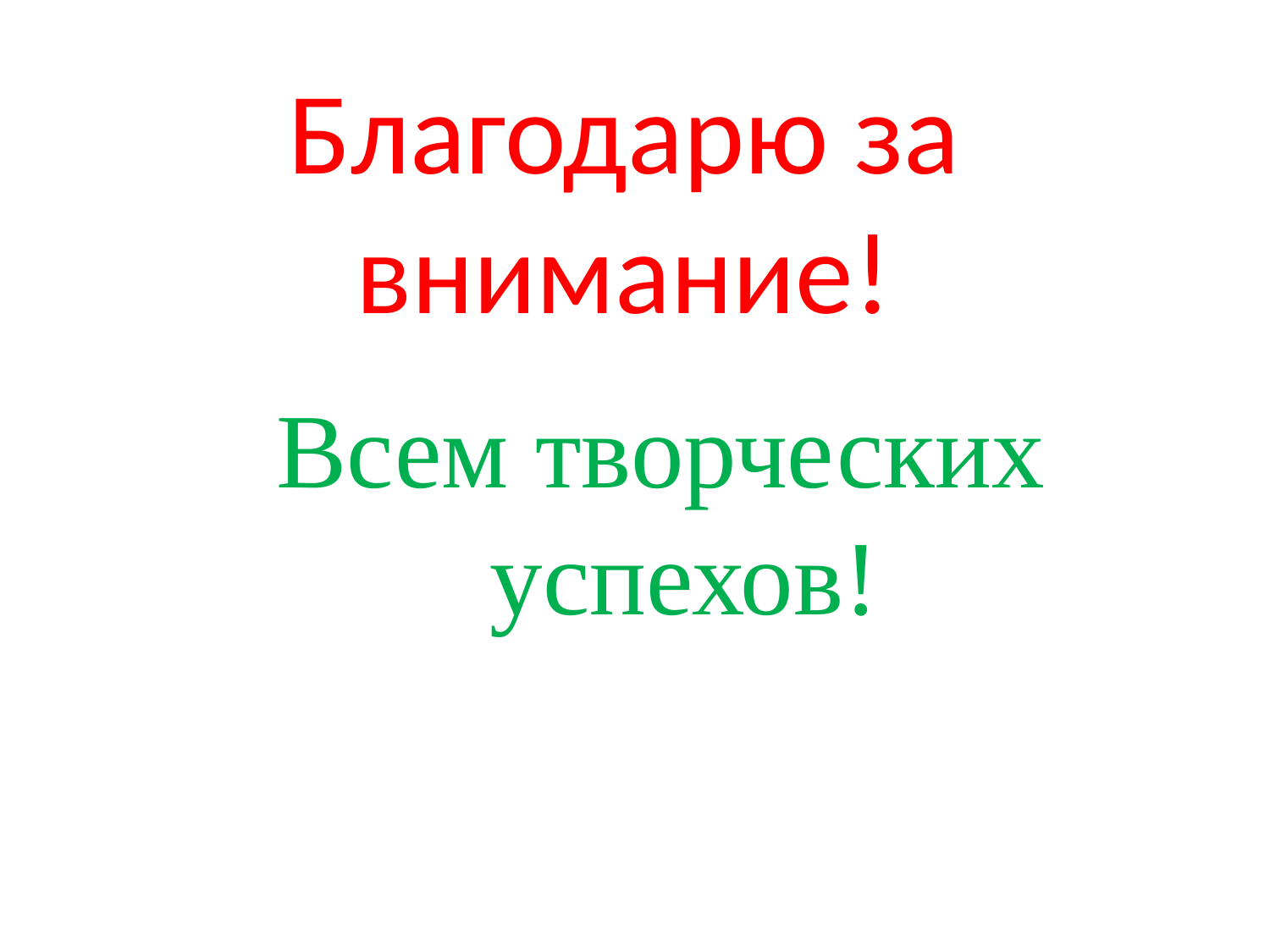

# Благодарю за внимание!
Всем творческих успехов!